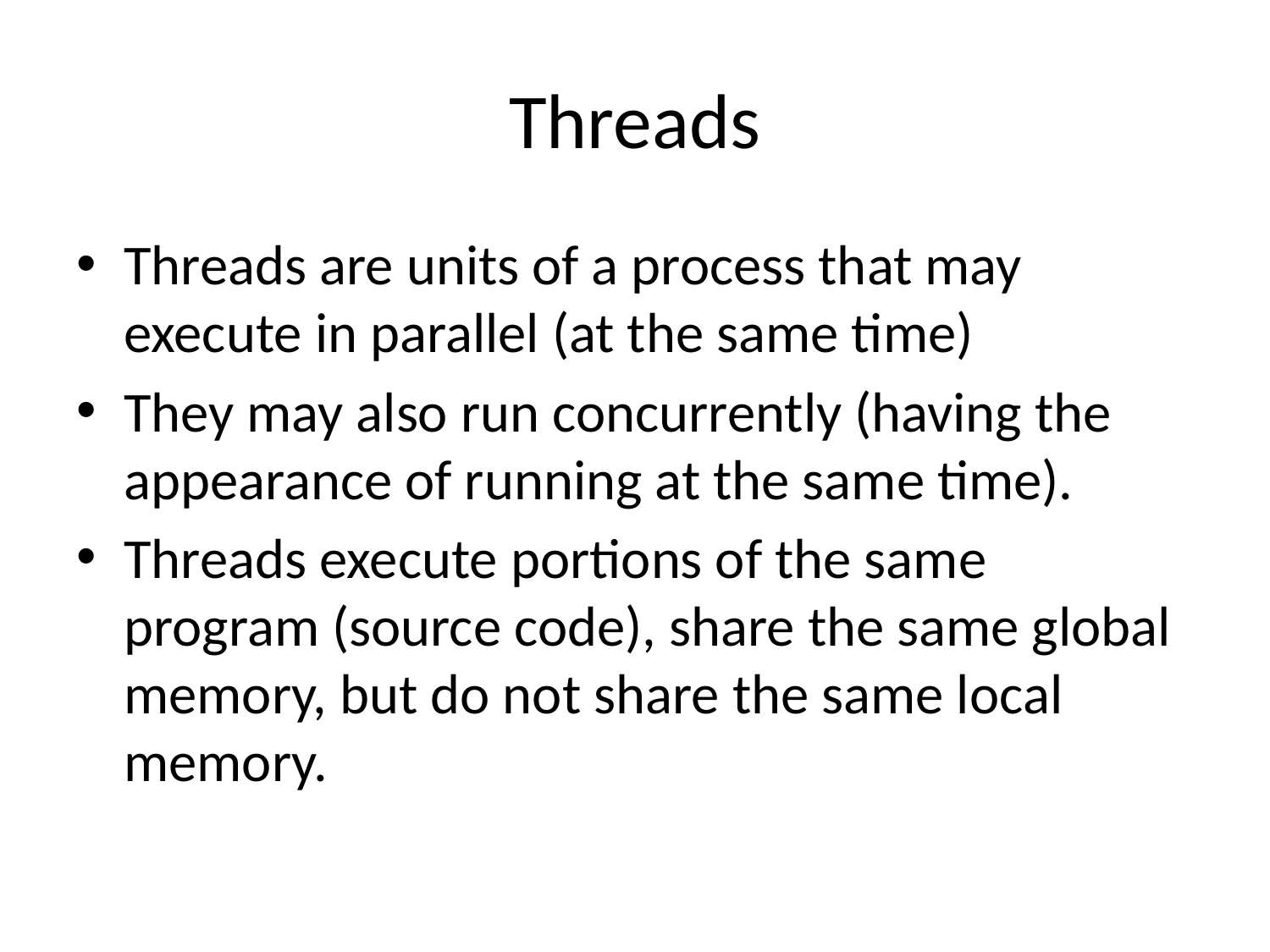

# Threads
Threads are units of a process that may execute in parallel (at the same time)
They may also run concurrently (having the appearance of running at the same time).
Threads execute portions of the same program (source code), share the same global memory, but do not share the same local memory.